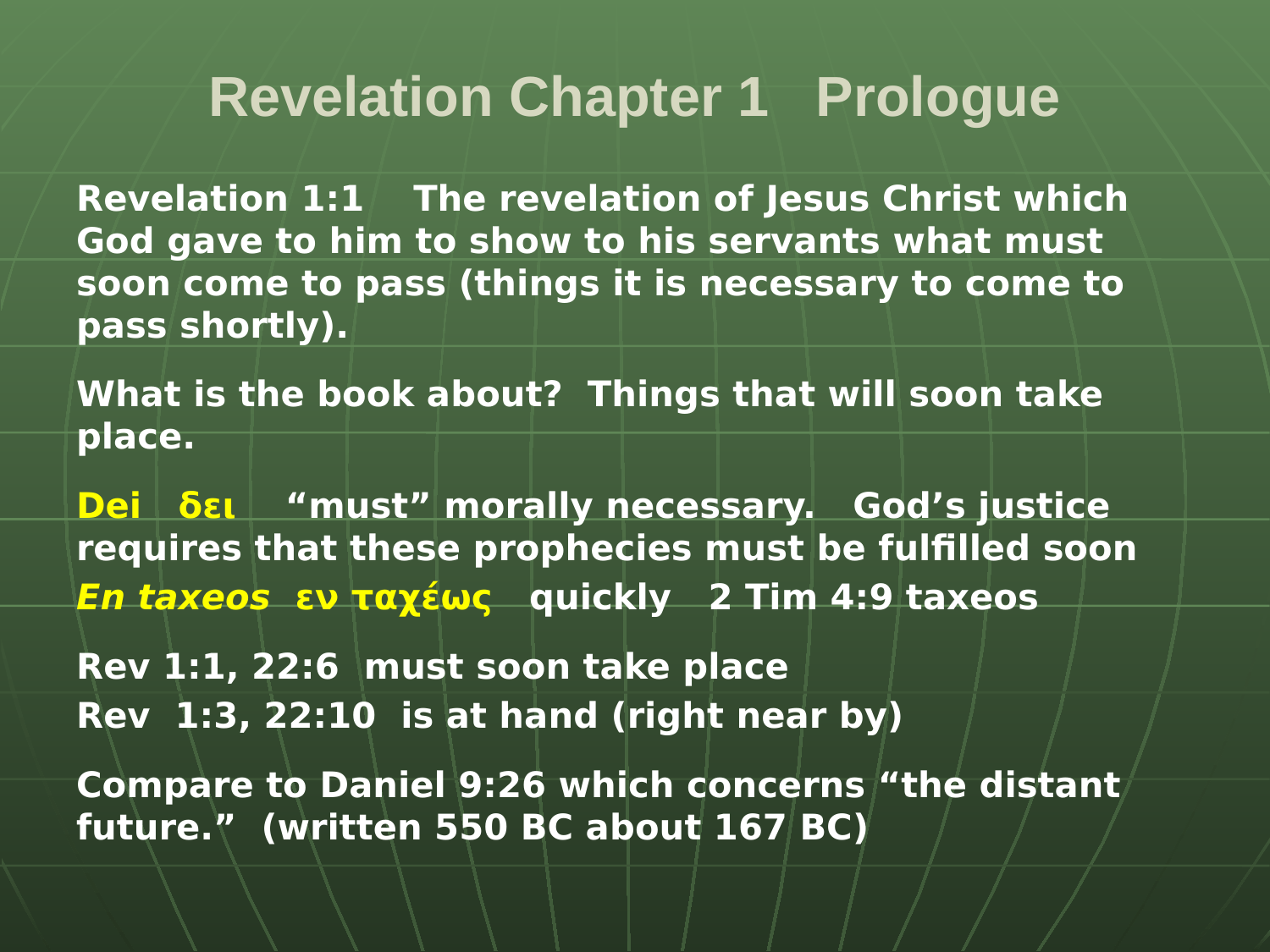

# Revelation Chapter 1   Prologue
Revelation 1:1    The revelation of Jesus Christ which God gave to him to show to his servants what must soon come to pass (things it is necessary to come to pass shortly).

What is the book about?  Things that will soon take place.

Dei   δει    “must” morally necessary.   God’s justice requires that these prophecies must be fulfilled soon
En taxeos  εν ταχέως   quickly   2 Tim 4:9 taxeos

Rev 1:1, 22:6  must soon take place
Rev  1:3, 22:10  is at hand (right near by)

Compare to Daniel 9:26 which concerns “the distant future.”  (written 550 BC about 167 BC)